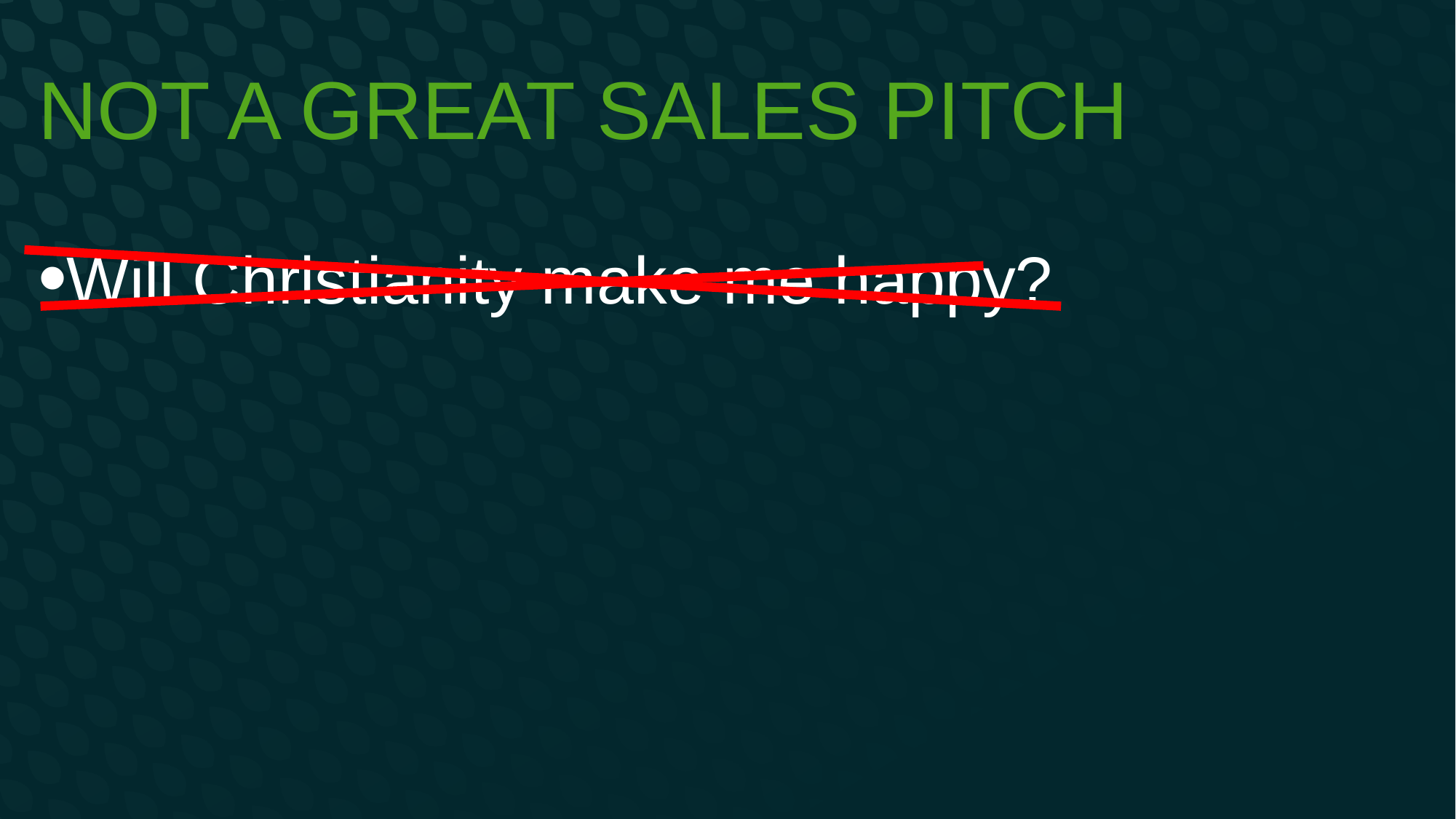

# Not a great sales pitch
Will Christianity make me happy?